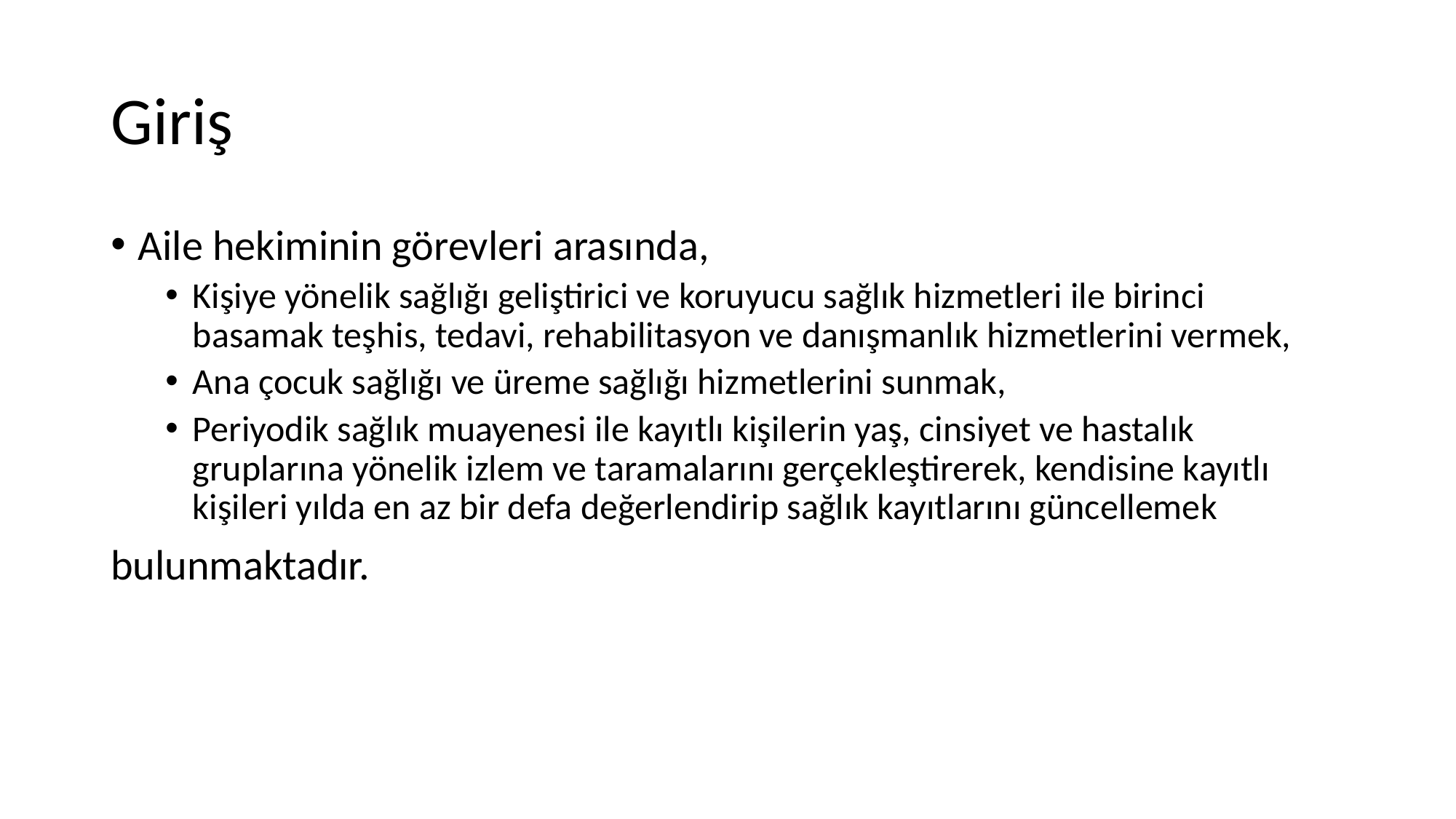

# Giriş
Aile hekiminin görevleri arasında,
Kişiye yönelik sağlığı geliştirici ve koruyucu sağlık hizmetleri ile birinci basamak teşhis, tedavi, rehabilitasyon ve danışmanlık hizmetlerini vermek,
Ana çocuk sağlığı ve üreme sağlığı hizmetlerini sunmak,
Periyodik sağlık muayenesi ile kayıtlı kişilerin yaş, cinsiyet ve hastalık gruplarına yönelik izlem ve taramalarını gerçekleştirerek, kendisine kayıtlı kişileri yılda en az bir defa değerlendirip sağlık kayıtlarını güncellemek
bulunmaktadır.